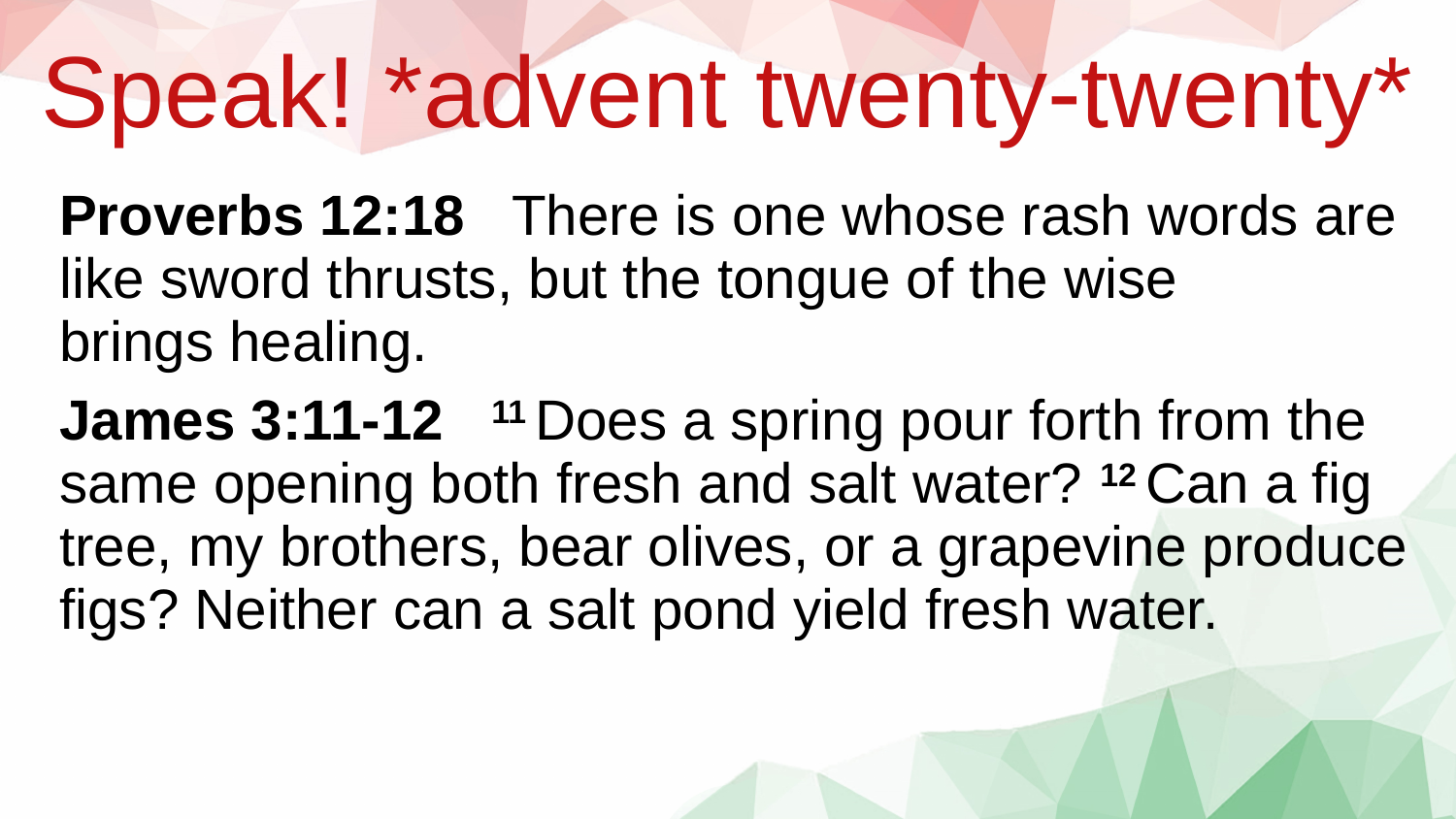

Speak! *advent twenty-twenty*
Proverbs 12:18   There is one whose rash words are like sword thrusts, but the tongue of the wise brings healing.
James 3:11-12   11 Does a spring pour forth from the same opening both fresh and salt water? 12 Can a fig tree, my brothers, bear olives, or a grapevine produce figs? Neither can a salt pond yield fresh water.